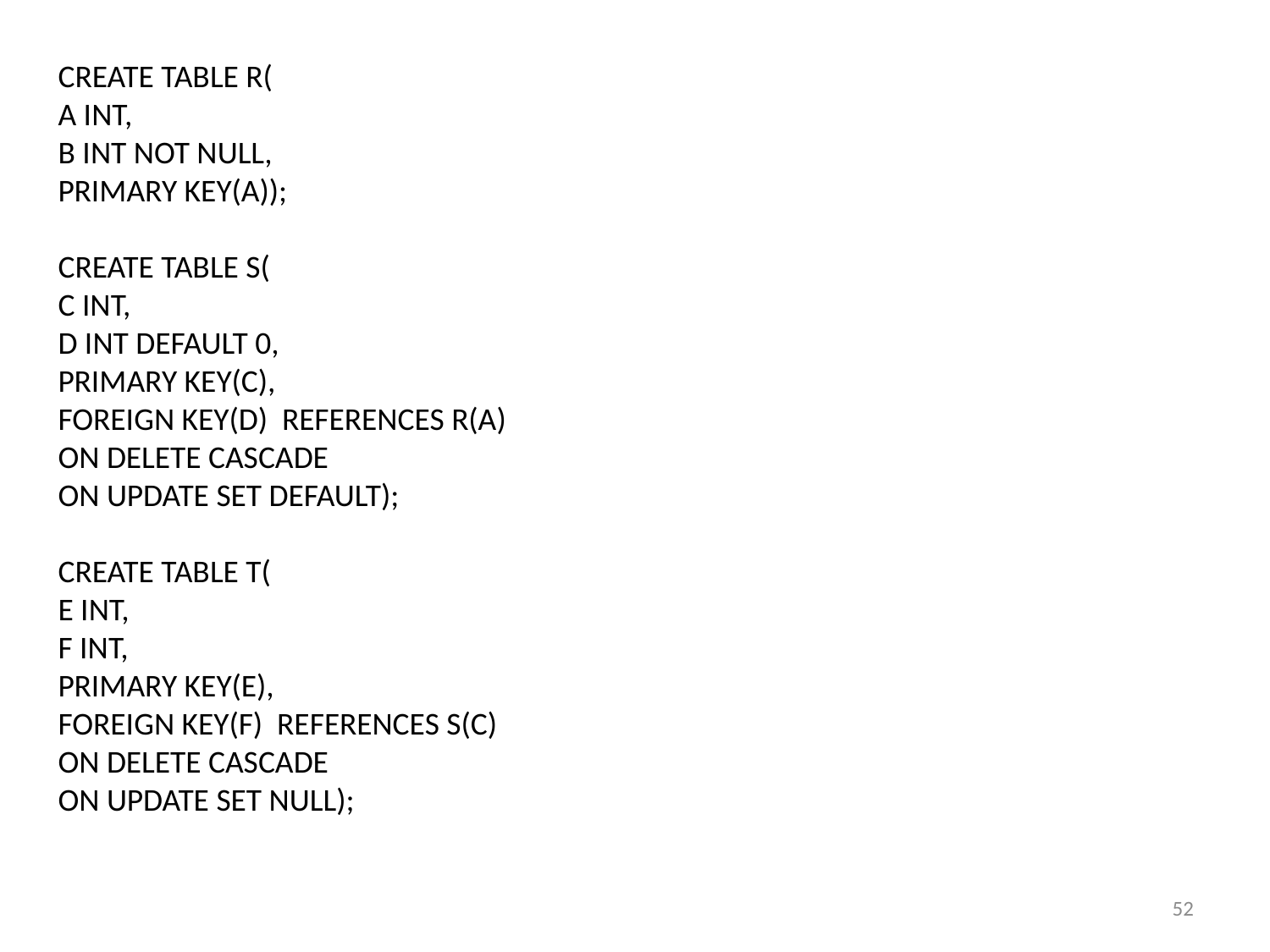

CREATE TABLE R(
A INT,
B INT NOT NULL,
PRIMARY KEY(A));

CREATE TABLE S(
C INT,
D INT DEFAULT 0,
PRIMARY KEY(C),
FOREIGN KEY(D)  REFERENCES R(A)
ON DELETE CASCADE
ON UPDATE SET DEFAULT);

CREATE TABLE T(
E INT,
F INT,
PRIMARY KEY(E),
FOREIGN KEY(F)  REFERENCES S(C)
ON DELETE CASCADE
ON UPDATE SET NULL);
52